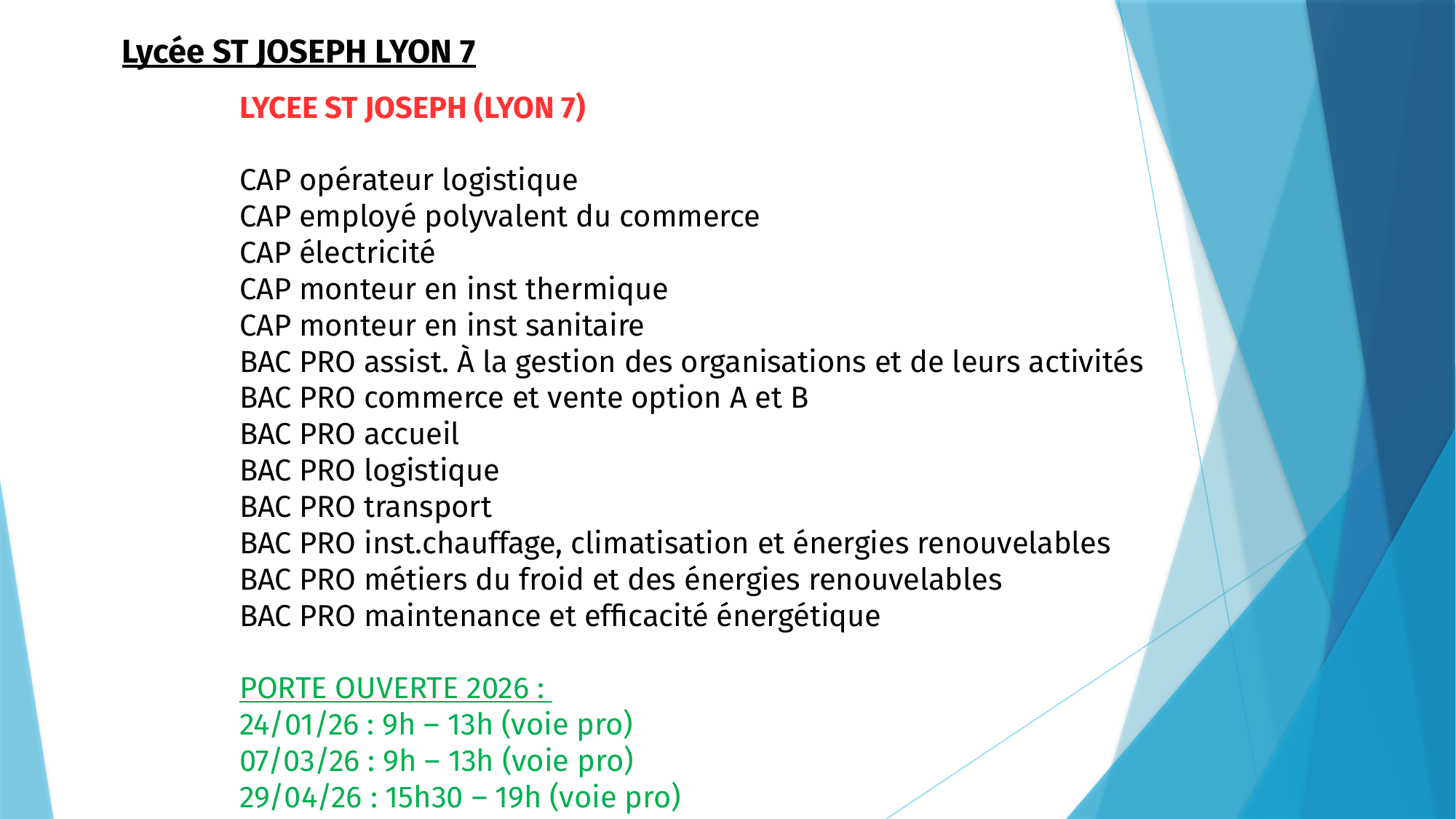

Lycée ST JOSEPH LYON 7
LYCEE ST JOSEPH (LYON 7)

CAP opérateur logistique
CAP employé polyvalent du commerce
CAP électricité
CAP monteur en inst thermique
CAP monteur en inst sanitaire
BAC PRO assist. À la gestion des organisations et de leurs activités
BAC PRO commerce et vente option A et B
BAC PRO accueil
BAC PRO logistique
BAC PRO transport
BAC PRO inst.chauffage, climatisation et énergies renouvelables
BAC PRO métiers du froid et des énergies renouvelables
BAC PRO maintenance et efficacité énergétique

PORTE OUVERTE 2026 :
24/01/26 : 9h – 13h (voie pro)
07/03/26 : 9h – 13h (voie pro)
29/04/26 : 15h30 – 19h (voie pro)